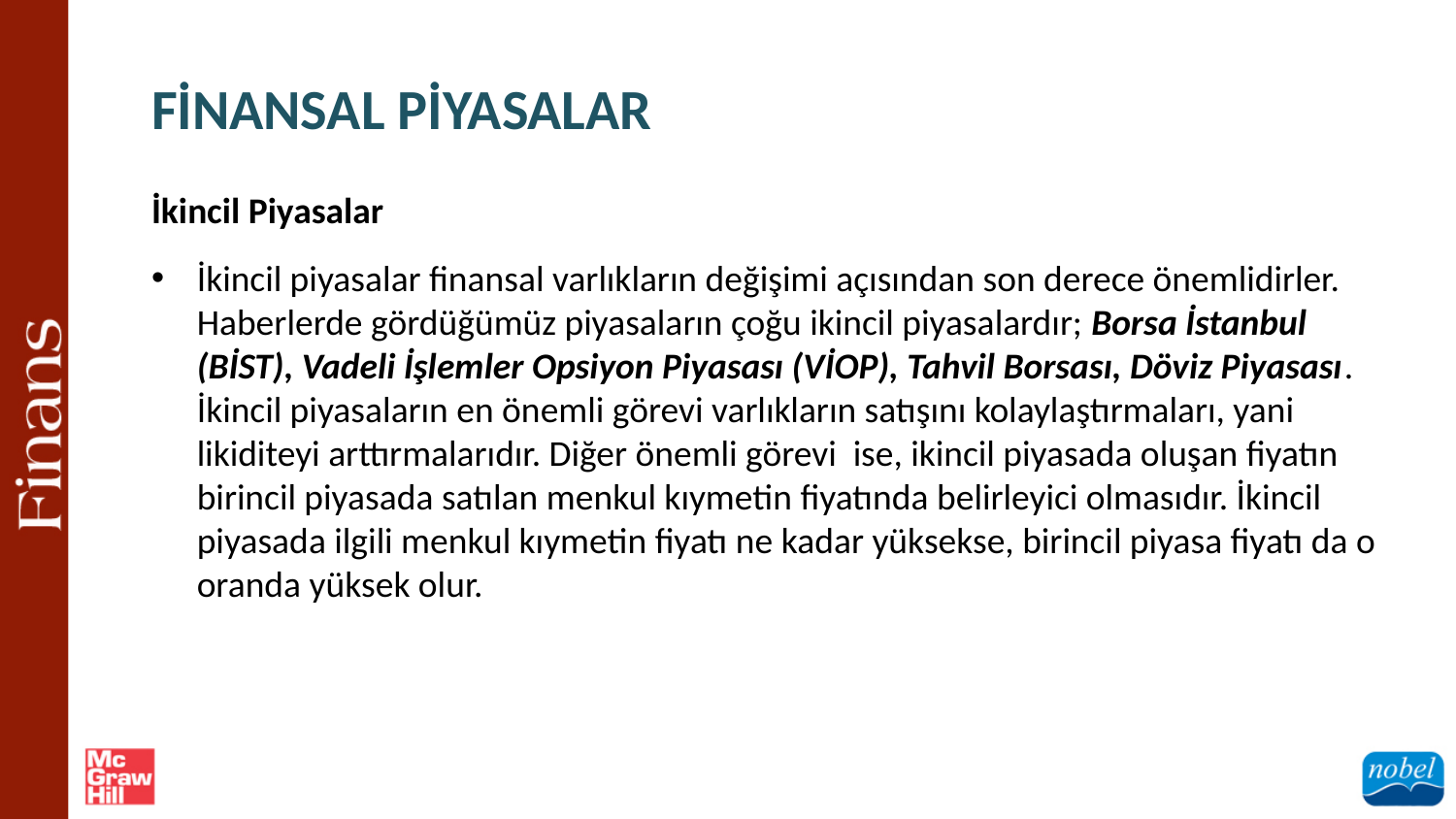

FİNANSAL PİYASALAR
İkincil Piyasalar
İkincil piyasalar finansal varlıkların değişimi açısından son derece önemlidirler. Haberlerde gördüğümüz piyasaların çoğu ikincil piyasalardır; Borsa İstanbul (BİST), Vadeli İşlemler Opsiyon Piyasası (VİOP), Tahvil Borsası, Döviz Piyasası. İkincil piyasaların en önemli görevi varlıkların satışını kolaylaştırmaları, yani likiditeyi arttırmalarıdır. Diğer önemli görevi  ise, ikincil piyasada oluşan fiyatın birincil piyasada satılan menkul kıymetin fiyatında belirleyici olmasıdır. İkincil piyasada ilgili menkul kıymetin fiyatı ne kadar yüksekse, birincil piyasa fiyatı da o oranda yüksek olur.